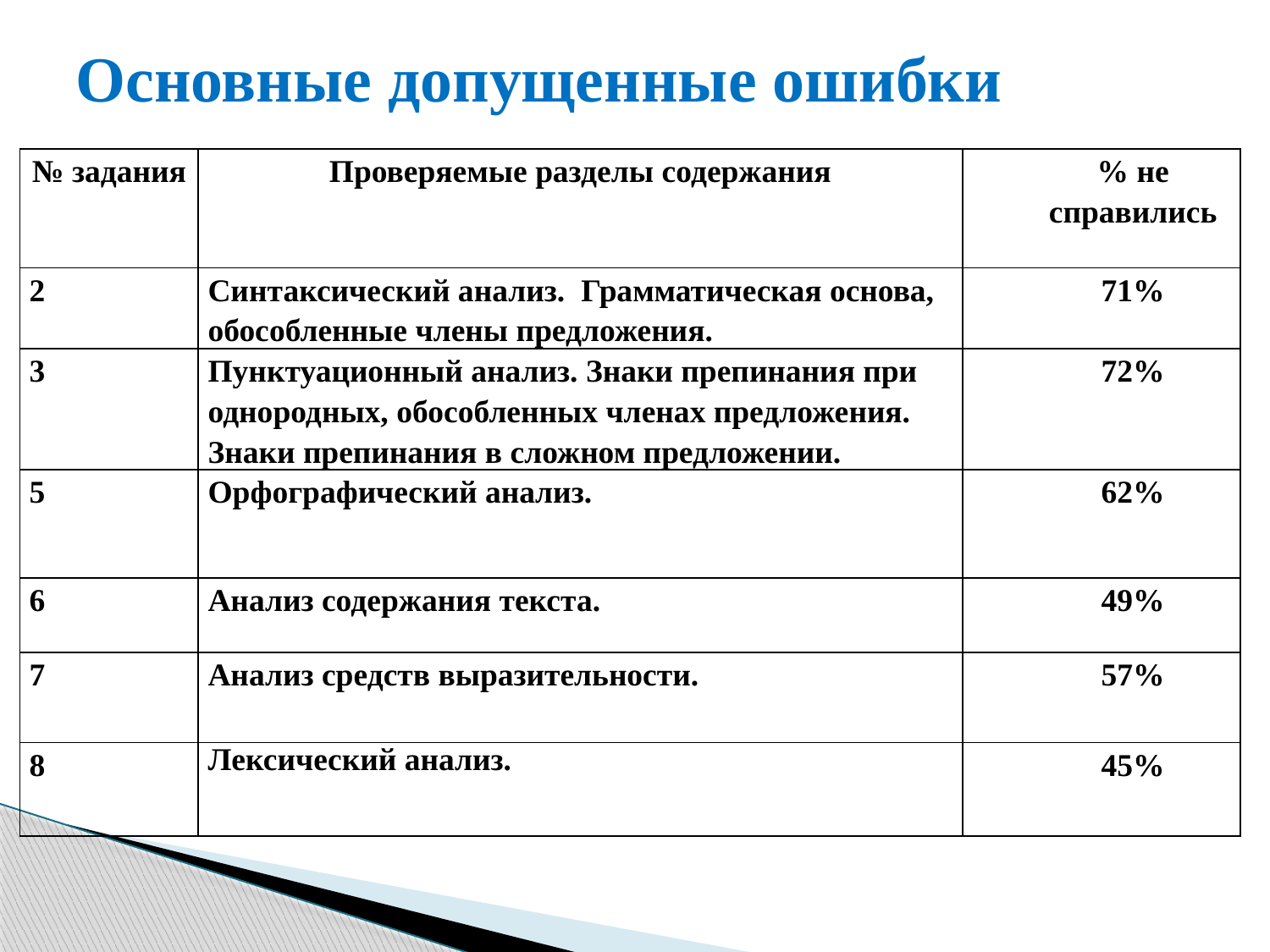

# Основные допущенные ошибки
| № задания | Проверяемые разделы содержания | % не справились |
| --- | --- | --- |
| 2 | Синтаксический анализ. Грамматическая основа, обособленные члены предложения. | 71% |
| 3 | Пунктуационный анализ. Знаки препинания при однородных, обособленных членах предложения. Знаки препинания в сложном предложении. | 72% |
| 5 | Орфографический анализ. | 62% |
| 6 | Анализ содержания текста. | 49% |
| 7 | Анализ средств выразительности. | 57% |
| 8 | Лексический анализ. | 45% |